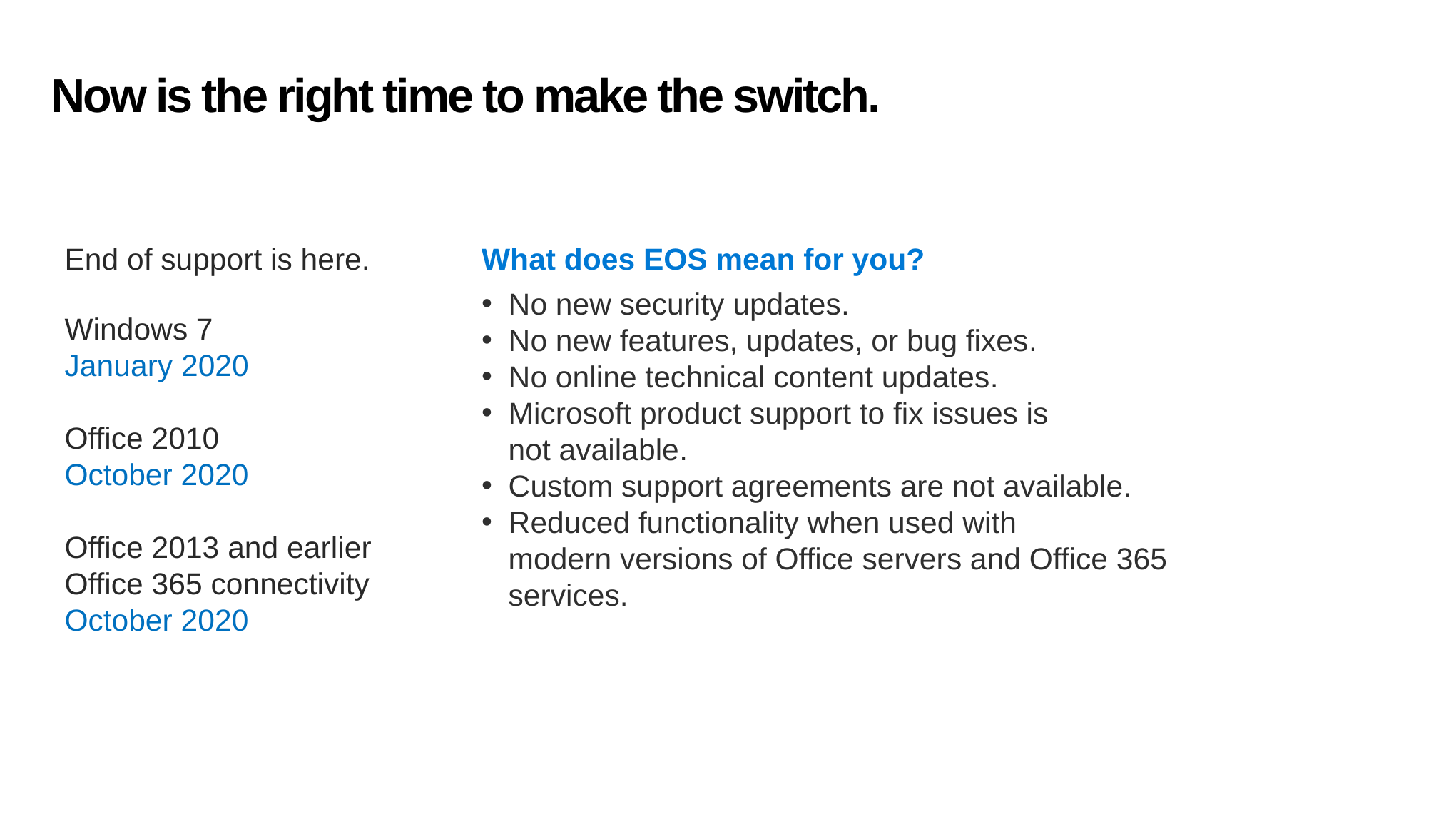

# Now is the right time to make the switch.
End of support is here.

Windows 7
January 2020

Office 2010
October 2020

Office 2013 and earlier
Office 365 connectivity
October 2020
What does EOS mean for you?​
No new security updates​.
No new features, updates, or bug fixes​.
No online technical content updates​.
Microsoft product support to fix issues is not available​.
Custom support agreements are not available.​
Reduced functionality when used with modern versions of Office servers and Office 365 services.